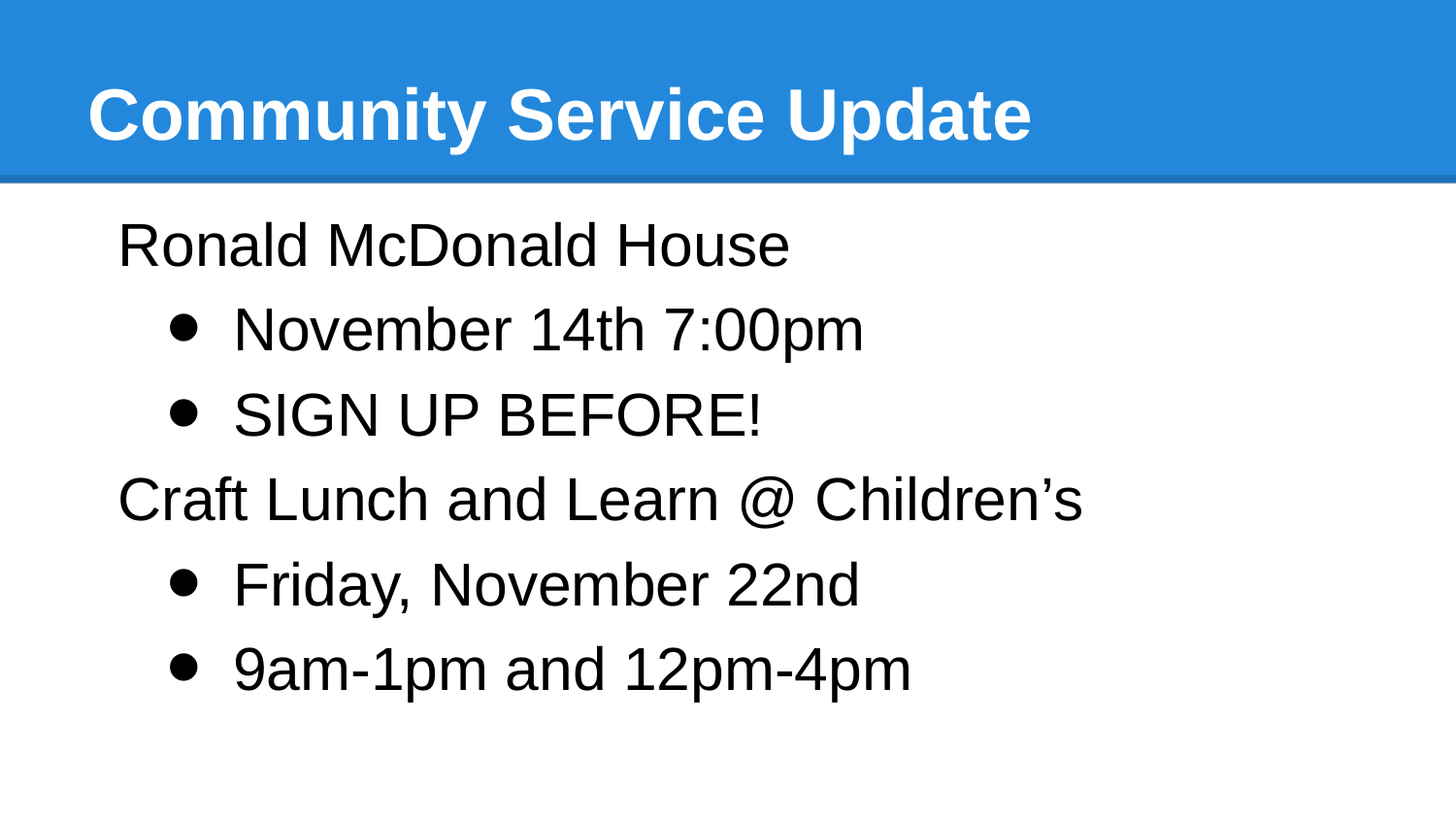

# Community Service Update
Ronald McDonald House
November 14th 7:00pm
SIGN UP BEFORE!
Craft Lunch and Learn @ Children’s
Friday, November 22nd
9am-1pm and 12pm-4pm